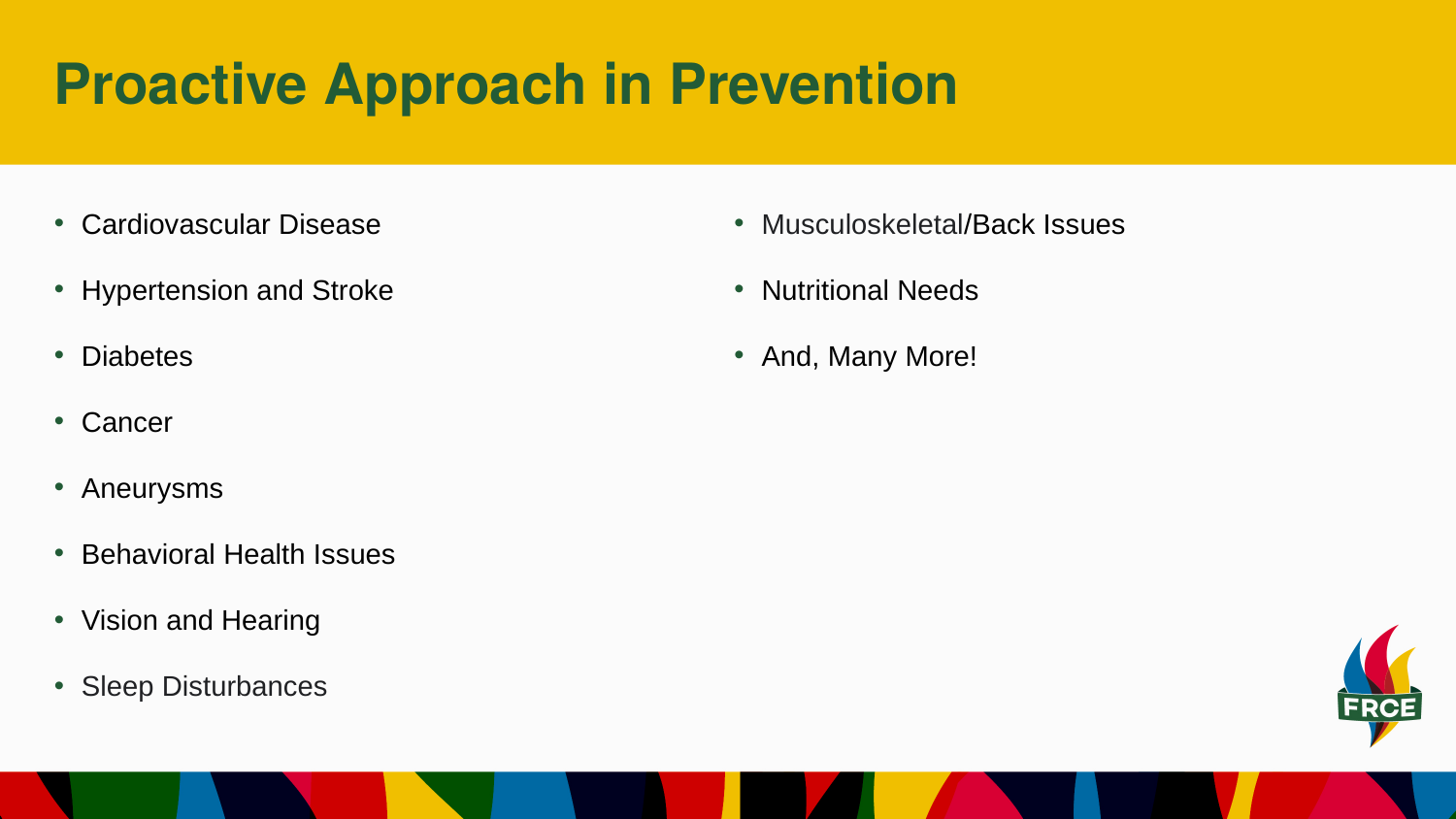

# Proactive Approach in Prevention
Cardiovascular Disease
Hypertension and Stroke
Diabetes
Cancer
Aneurysms
Behavioral Health Issues
Vision and Hearing
Sleep Disturbances
Musculoskeletal/Back Issues
Nutritional Needs
And, Many More!